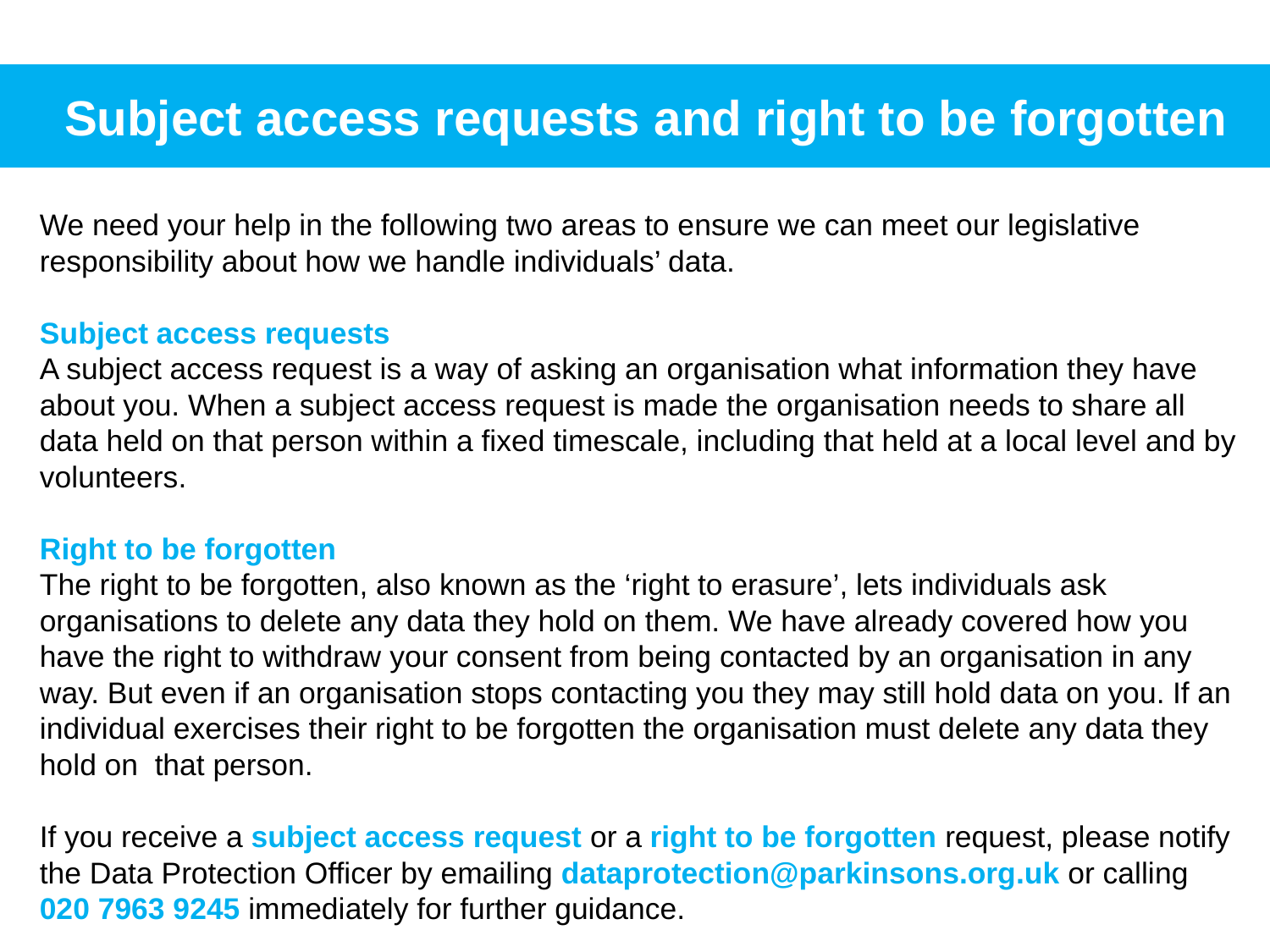

Subject access requests and right to be forgotten
We need your help in the following two areas to ensure we can meet our legislative responsibility about how we handle individuals’ data.

Subject access requests
A subject access request is a way of asking an organisation what information they have about you. When a subject access request is made the organisation needs to share all data held on that person within a fixed timescale, including that held at a local level and by volunteers.

Right to be forgotten
The right to be forgotten, also known as the ‘right to erasure’, lets individuals ask organisations to delete any data they hold on them. We have already covered how you have the right to withdraw your consent from being contacted by an organisation in any way. But even if an organisation stops contacting you they may still hold data on you. If an individual exercises their right to be forgotten the organisation must delete any data they hold on  that person.

If you receive a subject access request or a right to be forgotten request, please notify the Data Protection Officer by emailing dataprotection@parkinsons.org.uk or calling 020 7963 9245 immediately for further guidance.